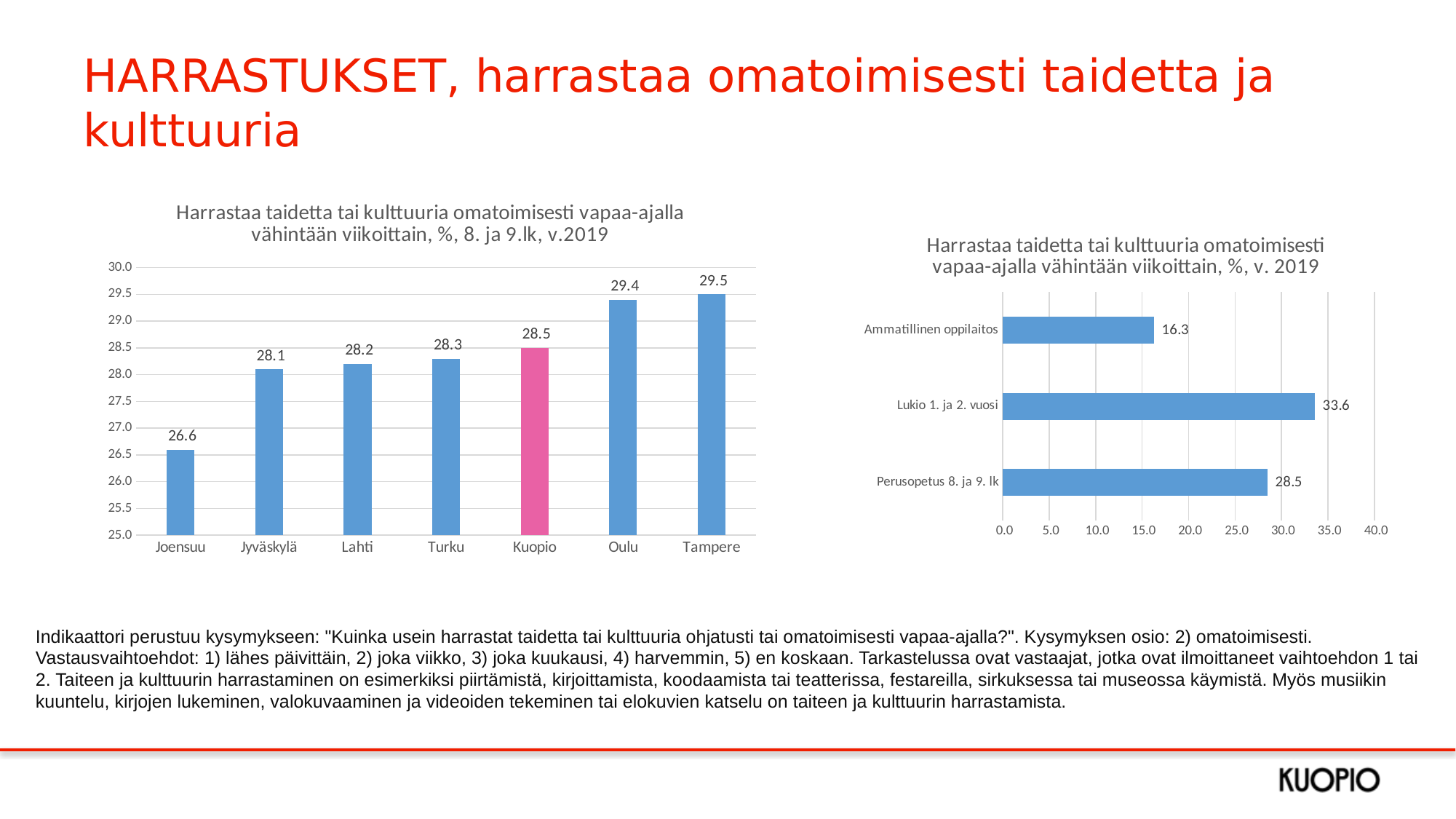

# HARRASTUKSET, harrastaa omatoimisesti taidetta ja kulttuuria

### Chart: Harrastaa taidetta tai kulttuuria omatoimisesti vapaa-ajalla vähintään viikoittain, %, 8. ja 9.lk, v.2019

| Category | 2019 |
|---|---|
| Joensuu | 26.6 |
| Jyväskylä | 28.1 |
| Lahti | 28.2 |
| Turku | 28.3 |
| Kuopio | 28.5 |
| Oulu | 29.4 |
| Tampere | 29.5 |

### Chart: Harrastaa taidetta tai kulttuuria omatoimisesti vapaa-ajalla vähintään viikoittain, %, v. 2019

| Category | 2019 |
|---|---|
| Perusopetus 8. ja 9. lk | 28.5 |
| Lukio 1. ja 2. vuosi | 33.6 |
| Ammatillinen oppilaitos | 16.3 |
Indikaattori perustuu kysymykseen: "Kuinka usein harrastat taidetta tai kulttuuria ohjatusti tai omatoimisesti vapaa-ajalla?". Kysymyksen osio: 2) omatoimisesti. Vastausvaihtoehdot: 1) lähes päivittäin, 2) joka viikko, 3) joka kuukausi, 4) harvemmin, 5) en koskaan. Tarkastelussa ovat vastaajat, jotka ovat ilmoittaneet vaihtoehdon 1 tai 2. Taiteen ja kulttuurin harrastaminen on esimerkiksi piirtämistä, kirjoittamista, koodaamista tai teatterissa, festareilla, sirkuksessa tai museossa käymistä. Myös musiikin kuuntelu, kirjojen lukeminen, valokuvaaminen ja videoiden tekeminen tai elokuvien katselu on taiteen ja kulttuurin harrastamista.